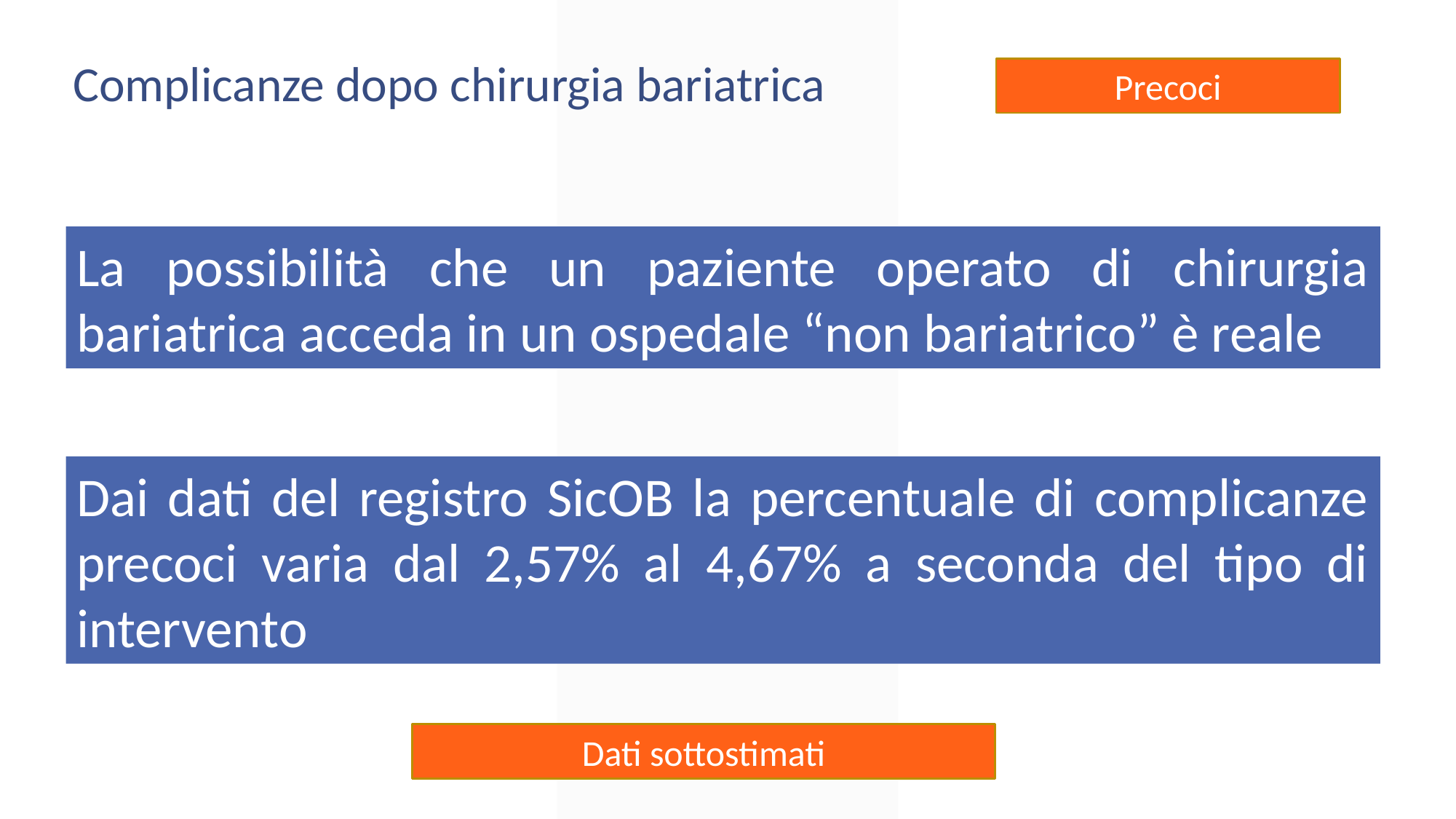

Complicanze dopo chirurgia bariatrica
Precoci
La possibilità che un paziente operato di chirurgia bariatrica acceda in un ospedale “non bariatrico” è reale
Dai dati del registro SicOB la percentuale di complicanze precoci varia dal 2,57% al 4,67% a seconda del tipo di intervento
Dati sottostimati